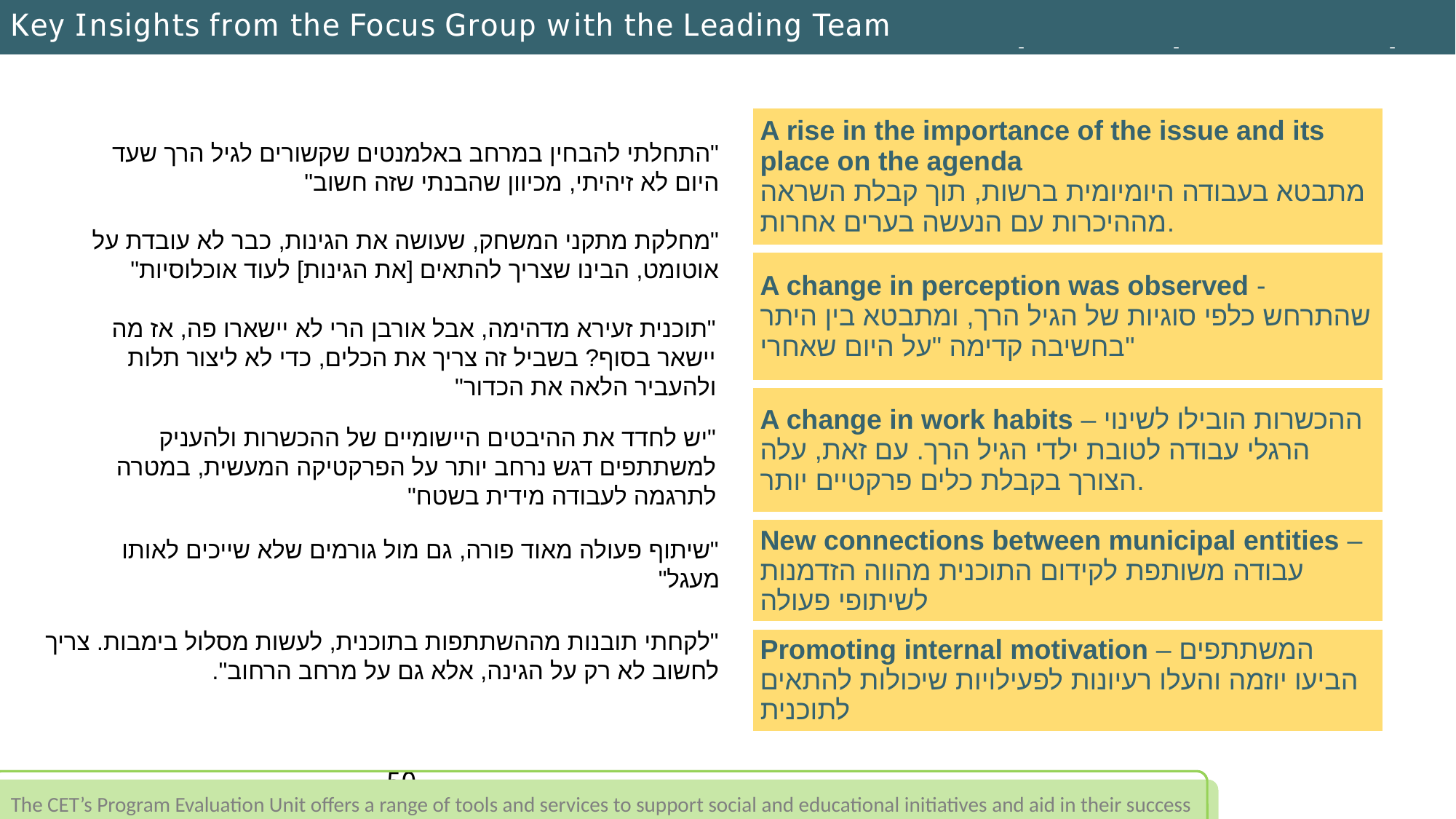

עיקרי תובנות מקבוצת מיקוד עם צוות מוביל
Key Insights from the Focus Group with the Leading Team
| A rise in the importance of the issue and its place on the agenda מתבטא בעבודה היומיומית ברשות, תוך קבלת השראה מההיכרות עם הנעשה בערים אחרות. |
| --- |
| A change in perception was observed - שהתרחש כלפי סוגיות של הגיל הרך, ומתבטא בין היתר בחשיבה קדימה "על היום שאחרי" |
| A change in work habits – ההכשרות הובילו לשינוי הרגלי עבודה לטובת ילדי הגיל הרך. עם זאת, עלה הצורך בקבלת כלים פרקטיים יותר. |
| New connections between municipal entities – עבודה משותפת לקידום התוכנית מהווה הזדמנות לשיתופי פעולה |
| Promoting internal motivation – המשתתפים הביעו יוזמה והעלו רעיונות לפעילויות שיכולות להתאים לתוכנית |
"התחלתי להבחין במרחב באלמנטים שקשורים לגיל הרך שעד היום לא זיהיתי, מכיוון שהבנתי שזה חשוב"
"מחלקת מתקני המשחק, שעושה את הגינות, כבר לא עובדת על אוטומט, הבינו שצריך להתאים [את הגינות] לעוד אוכלוסיות"
"תוכנית זעירא מדהימה, אבל אורבן הרי לא יישארו פה, אז מה יישאר בסוף? בשביל זה צריך את הכלים, כדי לא ליצור תלות ולהעביר הלאה את הכדור"
"יש לחדד את ההיבטים היישומיים של ההכשרות ולהעניק למשתתפים דגש נרחב יותר על הפרקטיקה המעשית, במטרה לתרגמה לעבודה מידית בשטח"
"שיתוף פעולה מאוד פורה, גם מול גורמים שלא שייכים לאותו מעגל"
"לקחתי תובנות מההשתתפות בתוכנית, לעשות מסלול בימבות. צריך לחשוב לא רק על הגינה, אלא גם על מרחב הרחוב".